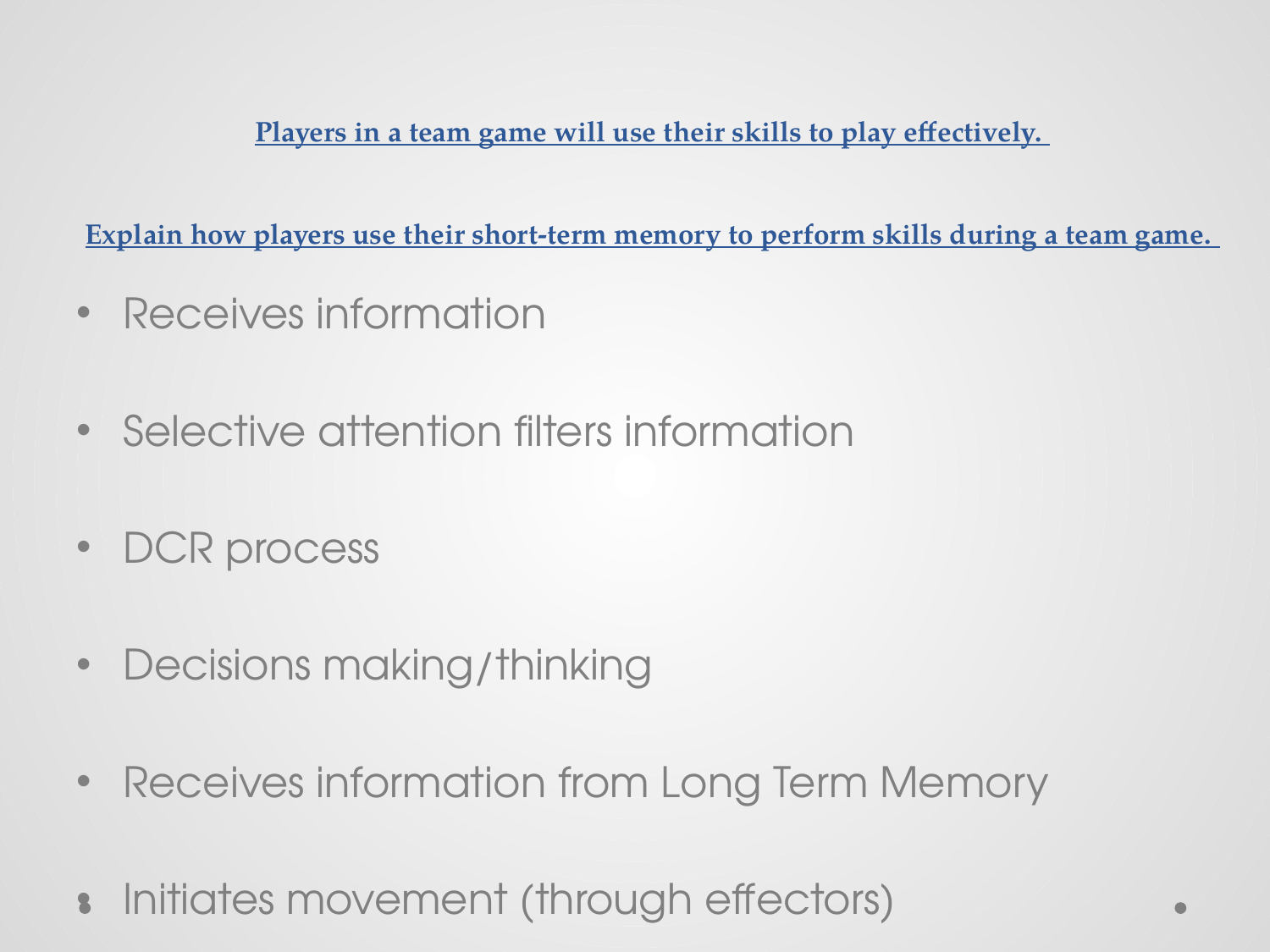

# Players in a team game will use their skills to play effectively. Explain how players use their short-term memory to perform skills during a team game.

Receives information

Selective attention filters information

DCR process

Decisions making/thinking

Receives information from Long Term Memory

Initiates movement (through effectors)